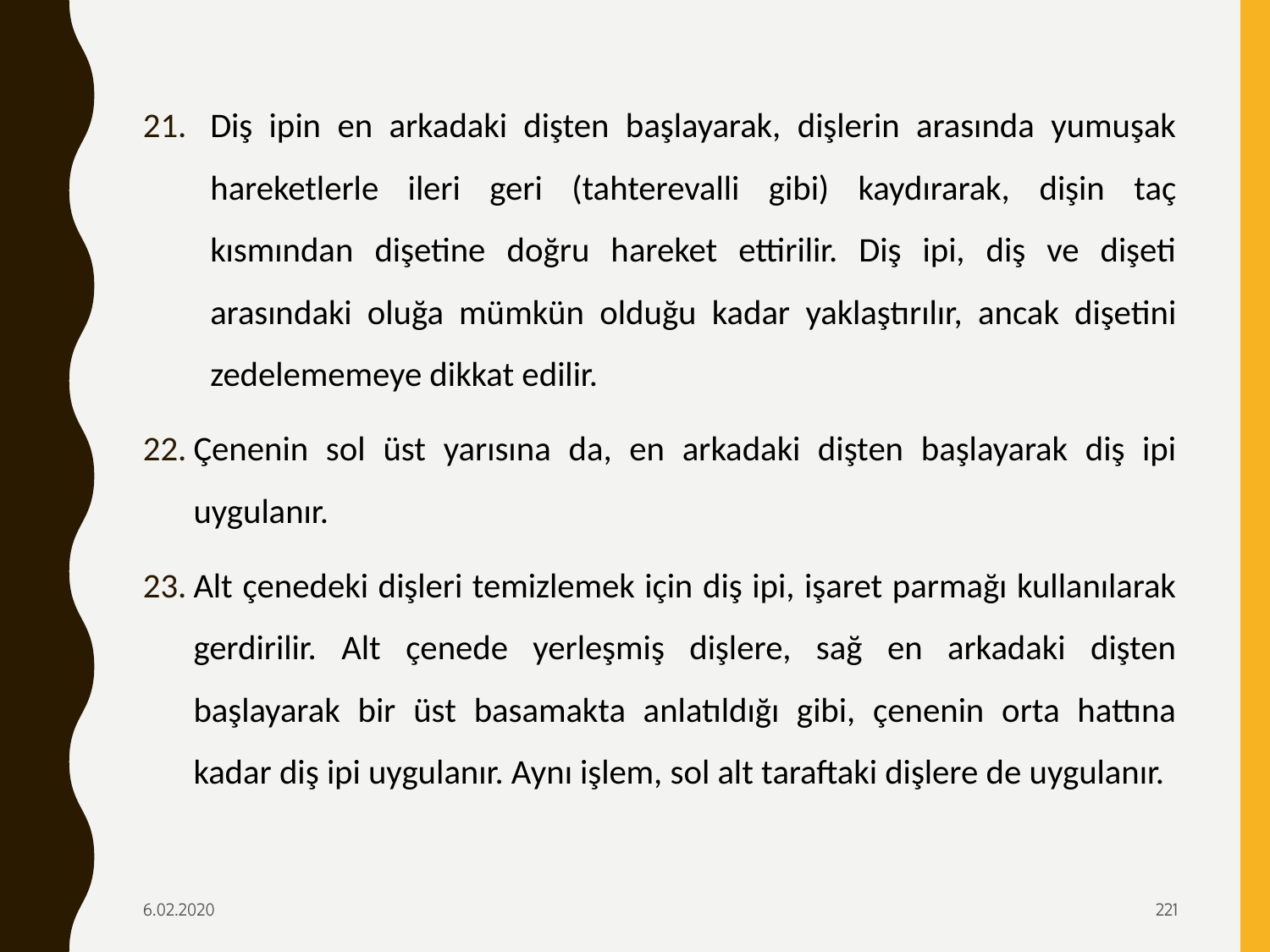

Diş ipin en arkadaki dişten başlayarak, dişlerin arasında yumuşak hareketlerle ileri geri (tahterevalli gibi) kaydırarak, dişin taç kısmından dişetine doğru hareket ettirilir. Diş ipi, diş ve dişeti arasındaki oluğa mümkün olduğu kadar yaklaştırılır, ancak dişetini zedelememeye dikkat edilir.
Çenenin sol üst yarısına da, en arkadaki dişten başlayarak diş ipi uygulanır.
Alt çenedeki dişleri temizlemek için diş ipi, işaret parmağı kullanılarak gerdirilir. Alt çenede yerleşmiş dişlere, sağ en arkadaki dişten başlayarak bir üst basamakta anlatıldığı gibi, çenenin orta hattına kadar diş ipi uygulanır. Aynı işlem, sol alt taraftaki dişlere de uygulanır.

6.02.2020
221